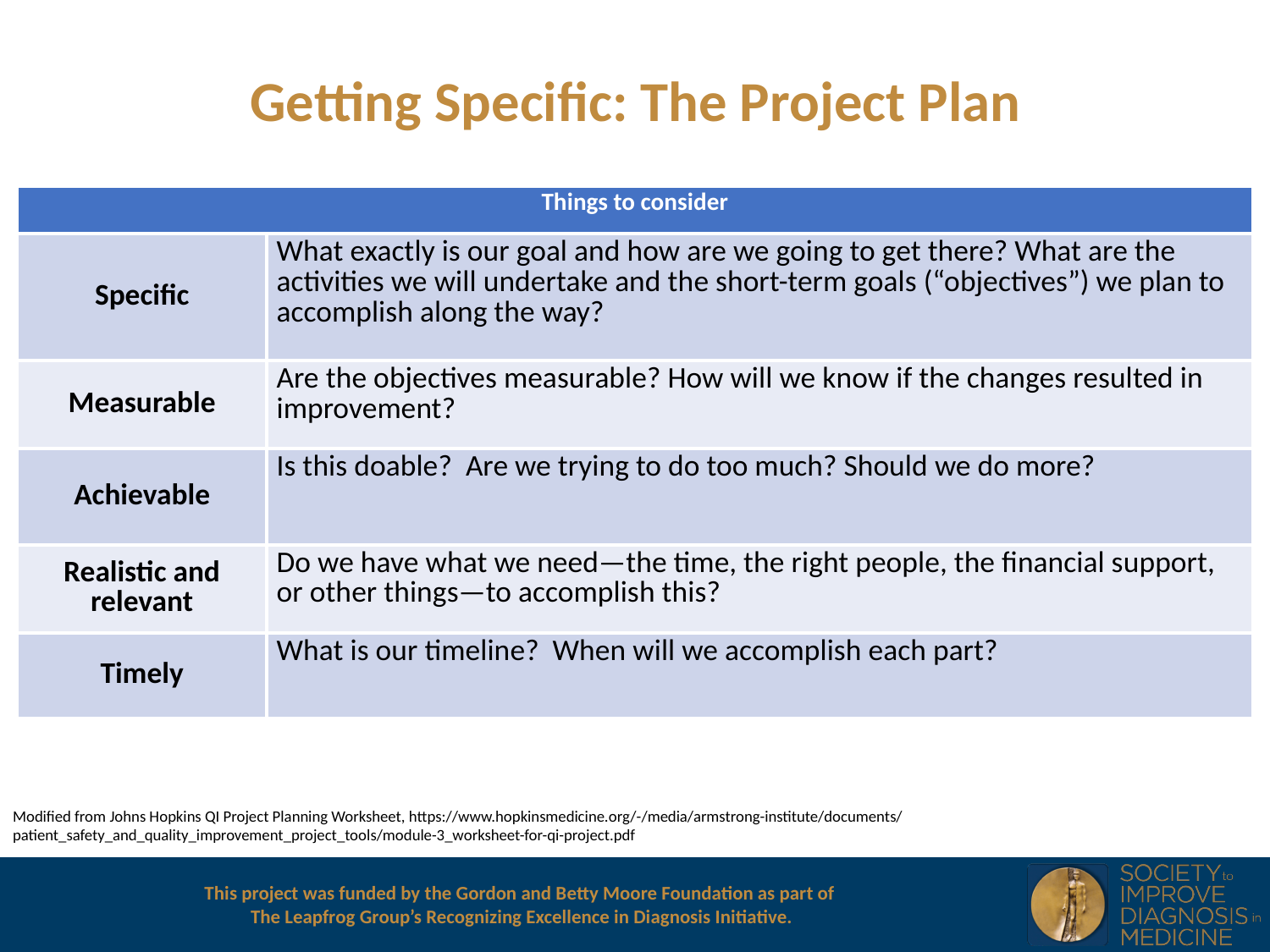

# Getting Specific: The Project Plan
| Things to consider |  |
| --- | --- |
| Specific | What exactly is our goal and how are we going to get there? What are the activities we will undertake and the short-term goals (“objectives”) we plan to accomplish along the way? |
| Measurable | Are the objectives measurable? How will we know if the changes resulted in improvement? |
| Achievable | Is this doable? Are we trying to do too much? Should we do more? |
| Realistic and relevant | Do we have what we need—the time, the right people, the financial support, or other things—to accomplish this? |
| Timely | What is our timeline? When will we accomplish each part? |
Modified from Johns Hopkins QI Project Planning Worksheet, https://www.hopkinsmedicine.org/-/media/armstrong-institute/documents/patient_safety_and_quality_improvement_project_tools/module-3_worksheet-for-qi-project.pdf